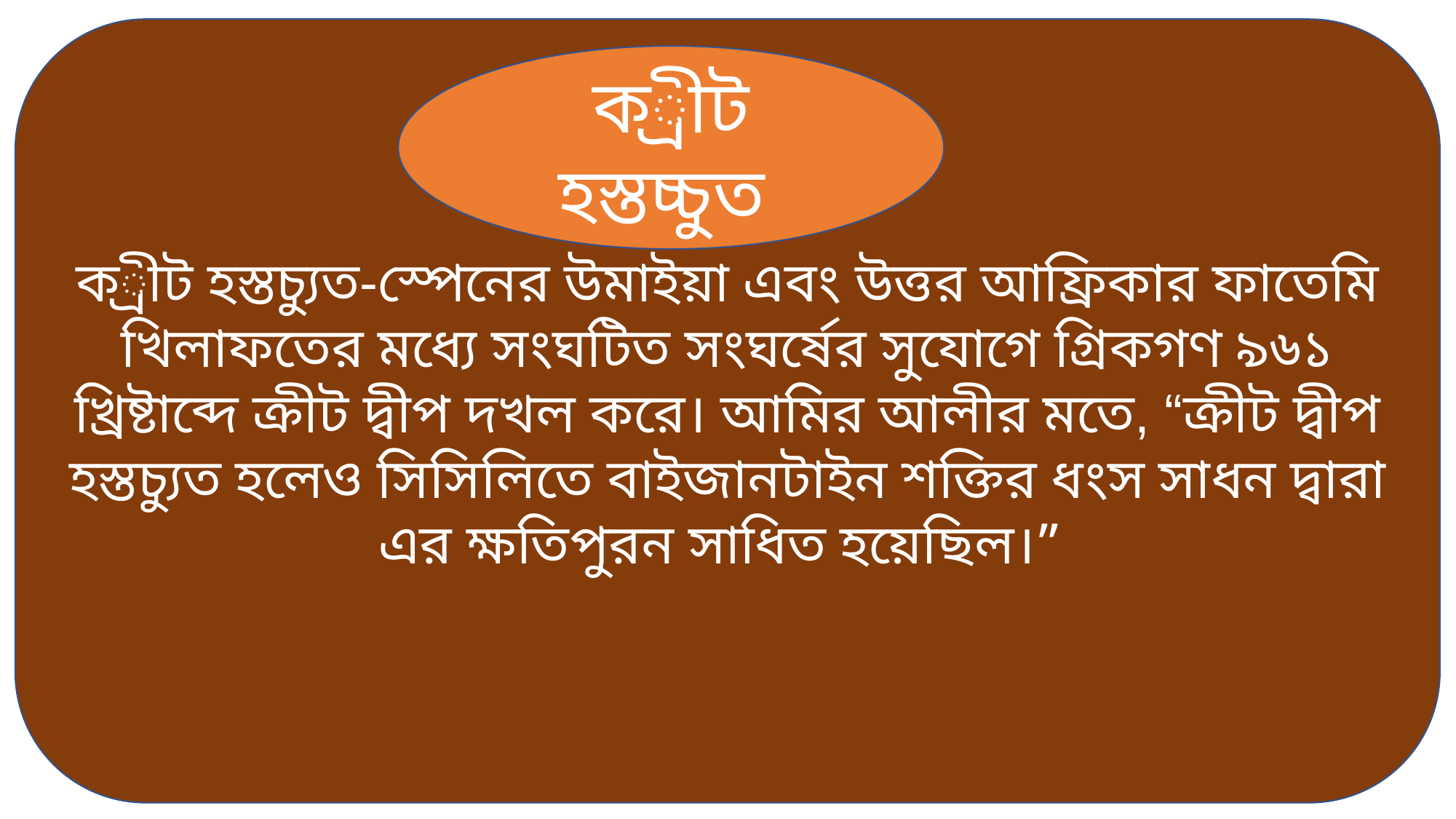

ক্রীট হস্তচ্যুত-স্পেনের উমাইয়া এবং উত্তর আফ্রিকার ফাতেমি খিলাফতের মধ্যে সংঘটিত সংঘর্ষের সুযোগে গ্রিকগণ ৯৬১ খ্রিষ্টাব্দে ক্রীট দ্বীপ দখল করে। আমির আলীর মতে, “ক্রীট দ্বীপ হস্তচ্যুত হলেও সিসিলিতে বাইজানটাইন শক্তির ধংস সাধন দ্বারা এর ক্ষতিপুরন সাধিত হয়েছিল।”
ক্রীট হস্তচ্চুত